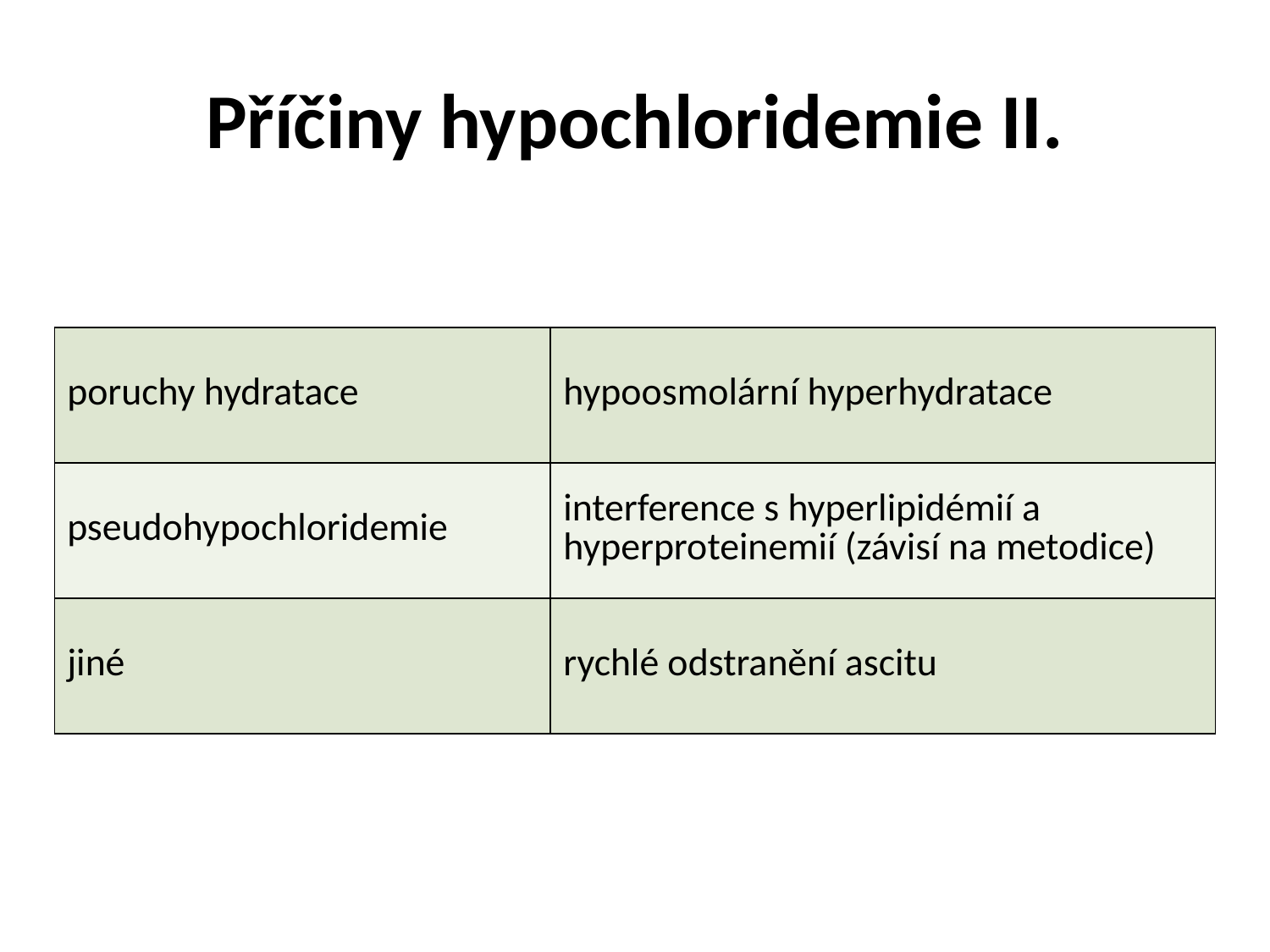

# Příčiny hypochloridemie II.
| poruchy hydratace | hypoosmolární hyperhydratace |
| --- | --- |
| pseudohypochloridemie | interference s hyperlipidémií a hyperproteinemií (závisí na metodice) |
| jiné | rychlé odstranění ascitu |